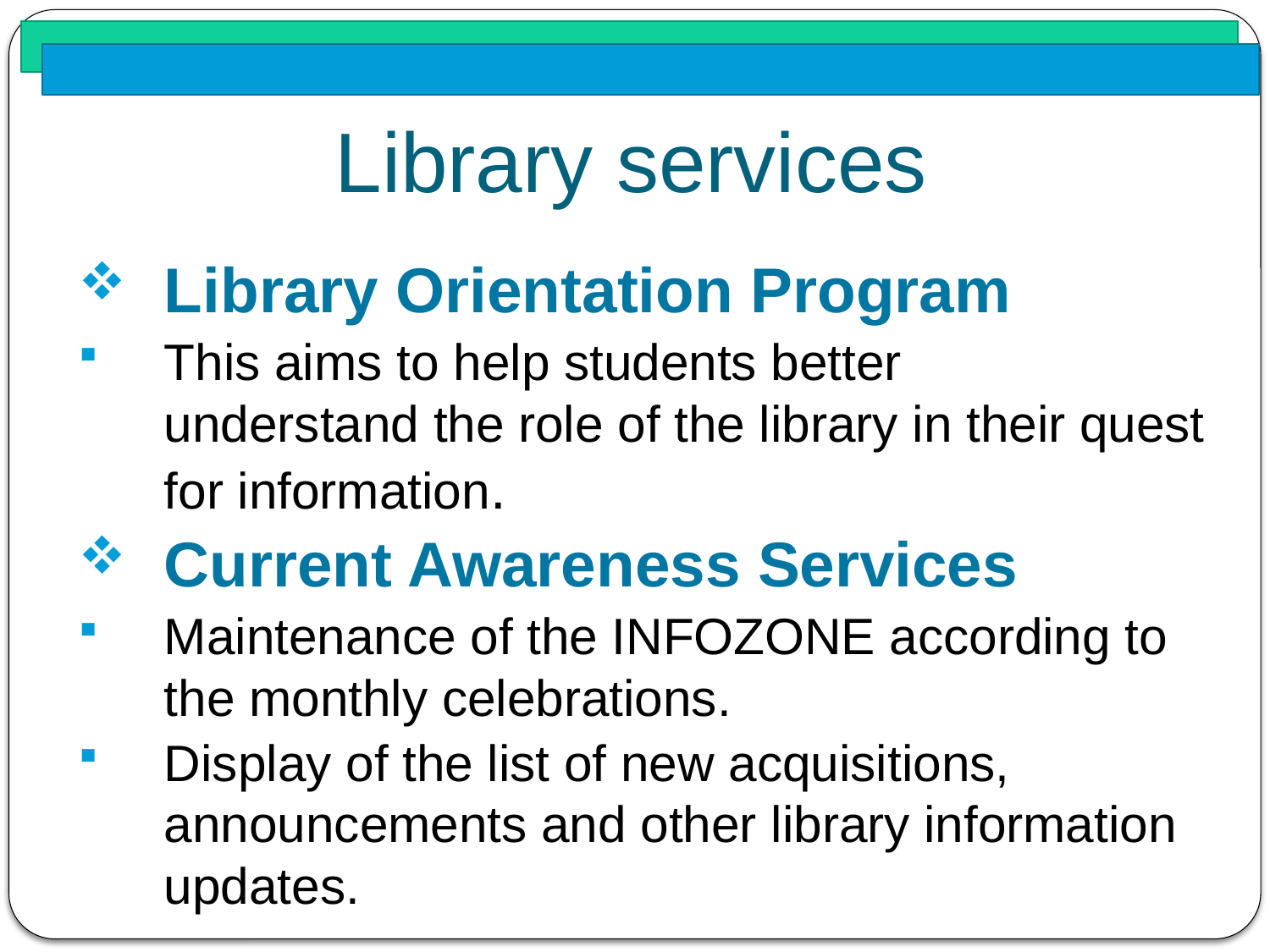

# Library services
Library Orientation Program
This aims to help students better       understand the role of the library in their quest for information.
Current Awareness Services
Maintenance of the INFOZONE according to the monthly celebrations.
Display of the list of new acquisitions, announcements and other library information updates.